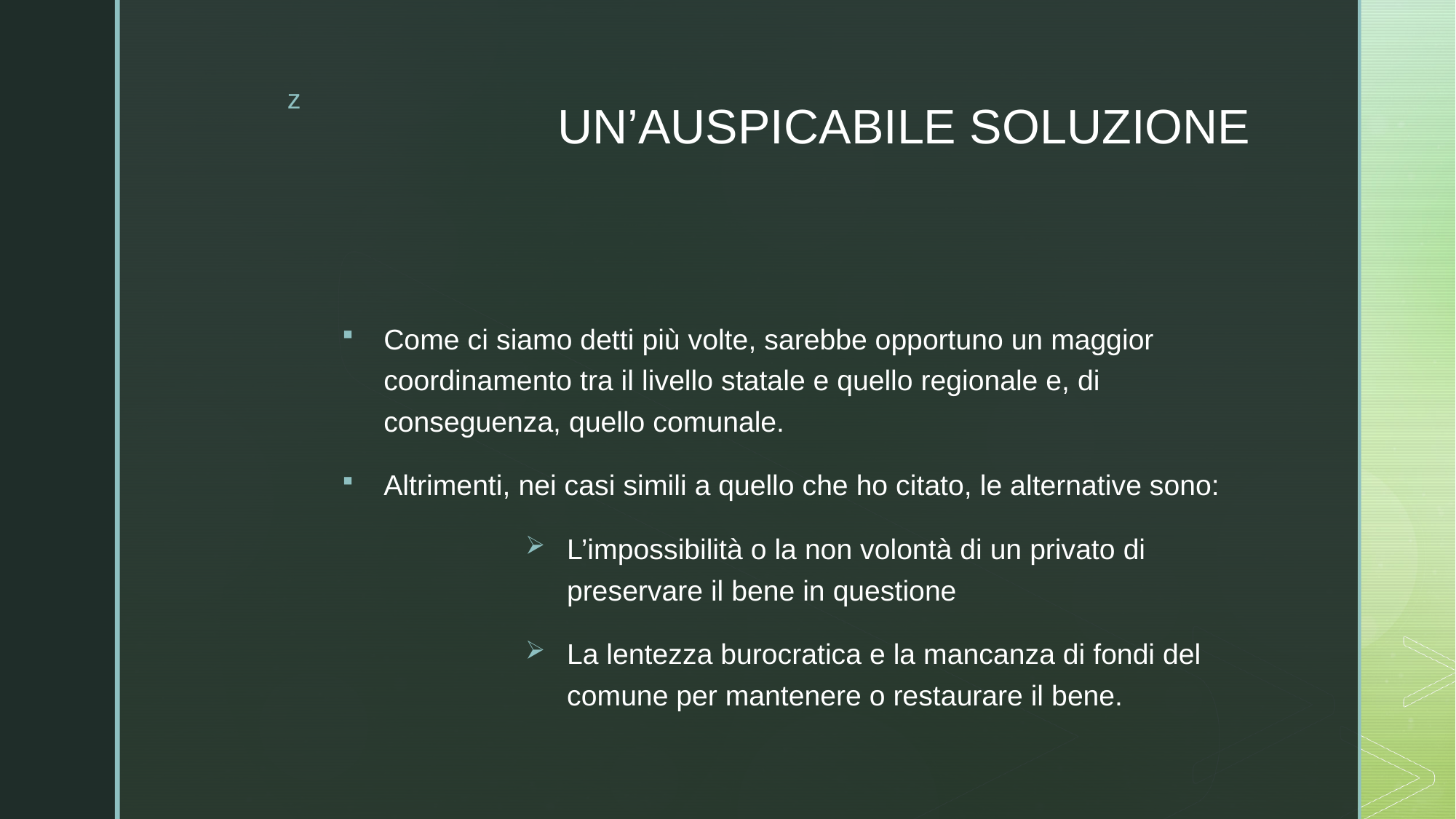

# UN’AUSPICABILE SOLUZIONE

Come ci siamo detti più volte, sarebbe opportuno un maggior coordinamento tra il livello statale e quello regionale e, di conseguenza, quello comunale.
Altrimenti, nei casi simili a quello che ho citato, le alternative sono:
L’impossibilità o la non volontà di un privato di preservare il bene in questione
La lentezza burocratica e la mancanza di fondi del comune per mantenere o restaurare il bene.